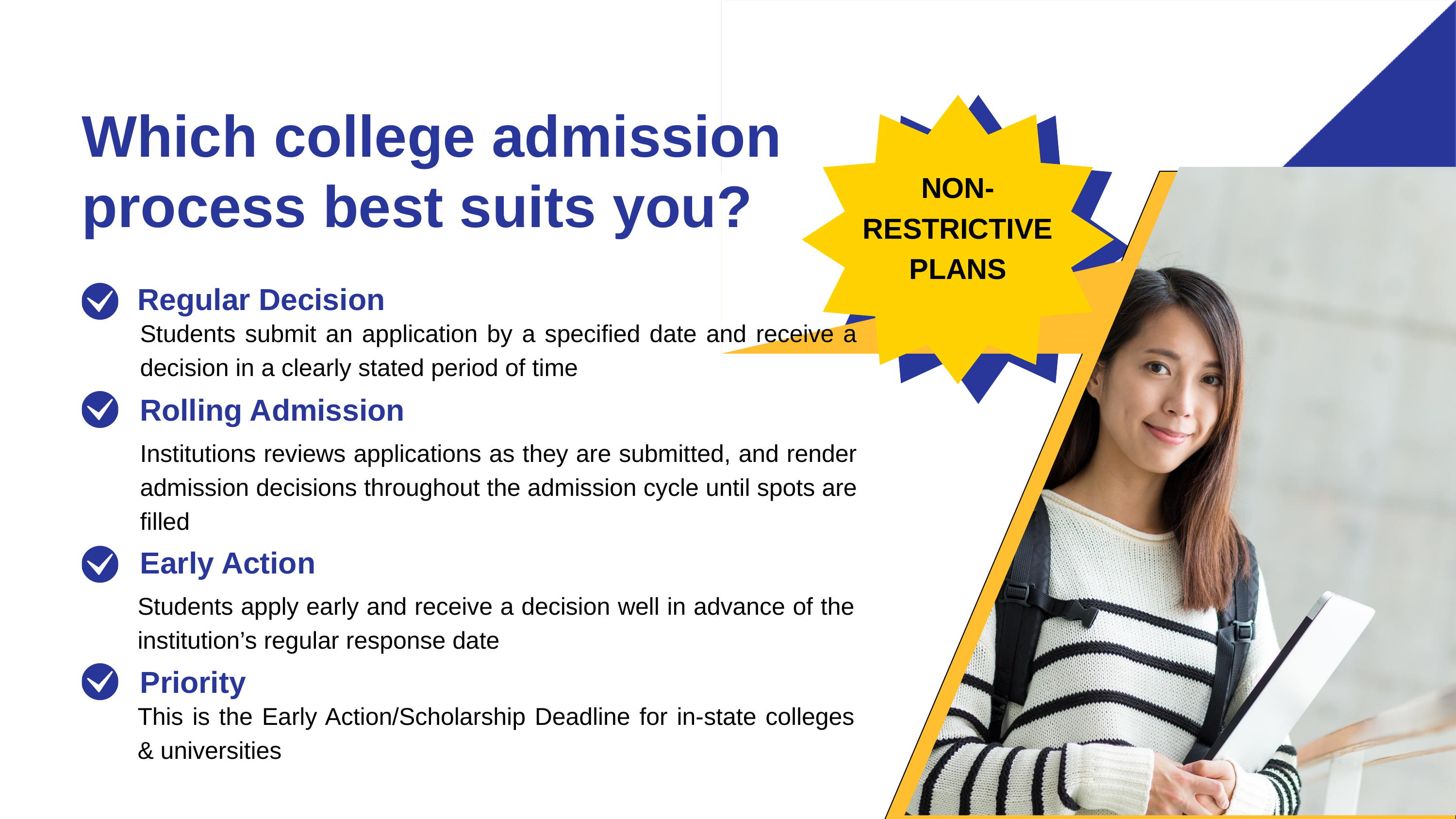

NON-RESTRICTIVE PLANS

NON-RESTRICTIVE PLANS
Which college admission process best suits you?

Regular Decision

Students submit an application by a specified date and receive a decision in a clearly stated period of time
Rolling Admission

Institutions reviews applications as they are submitted, and render admission decisions throughout the admission cycle until spots are filled
Early Action

Students apply early and receive a decision well in advance of the institution’s regular response date
Priority

This is the Early Action/Scholarship Deadline for in-state colleges & universities